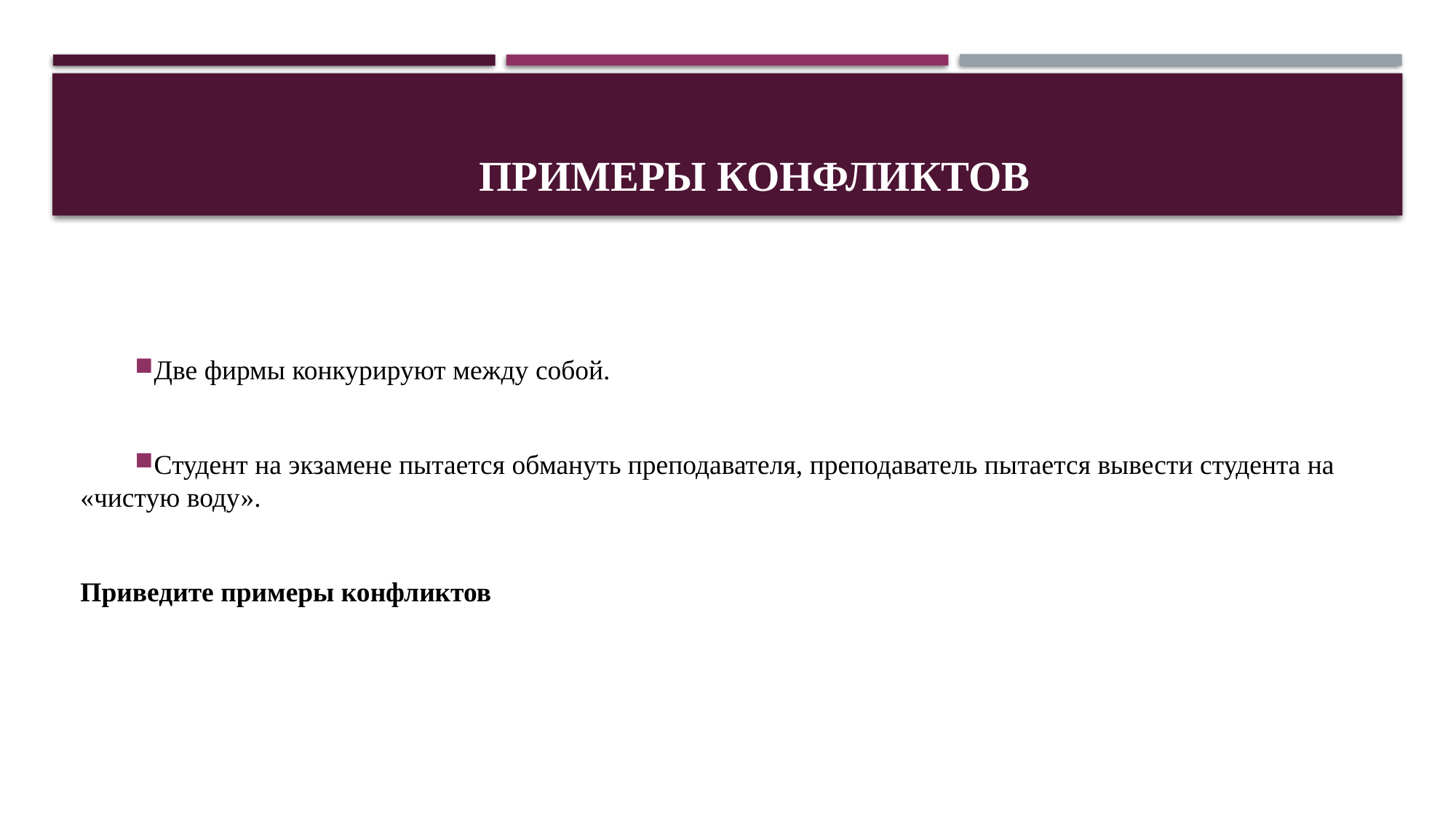

# Примеры конфликтов
Две фирмы конкурируют между собой.

Студент на экзамене пытается обмануть преподавателя, преподаватель пытается вывести студента на «чистую воду».

Приведите примеры конфликтов